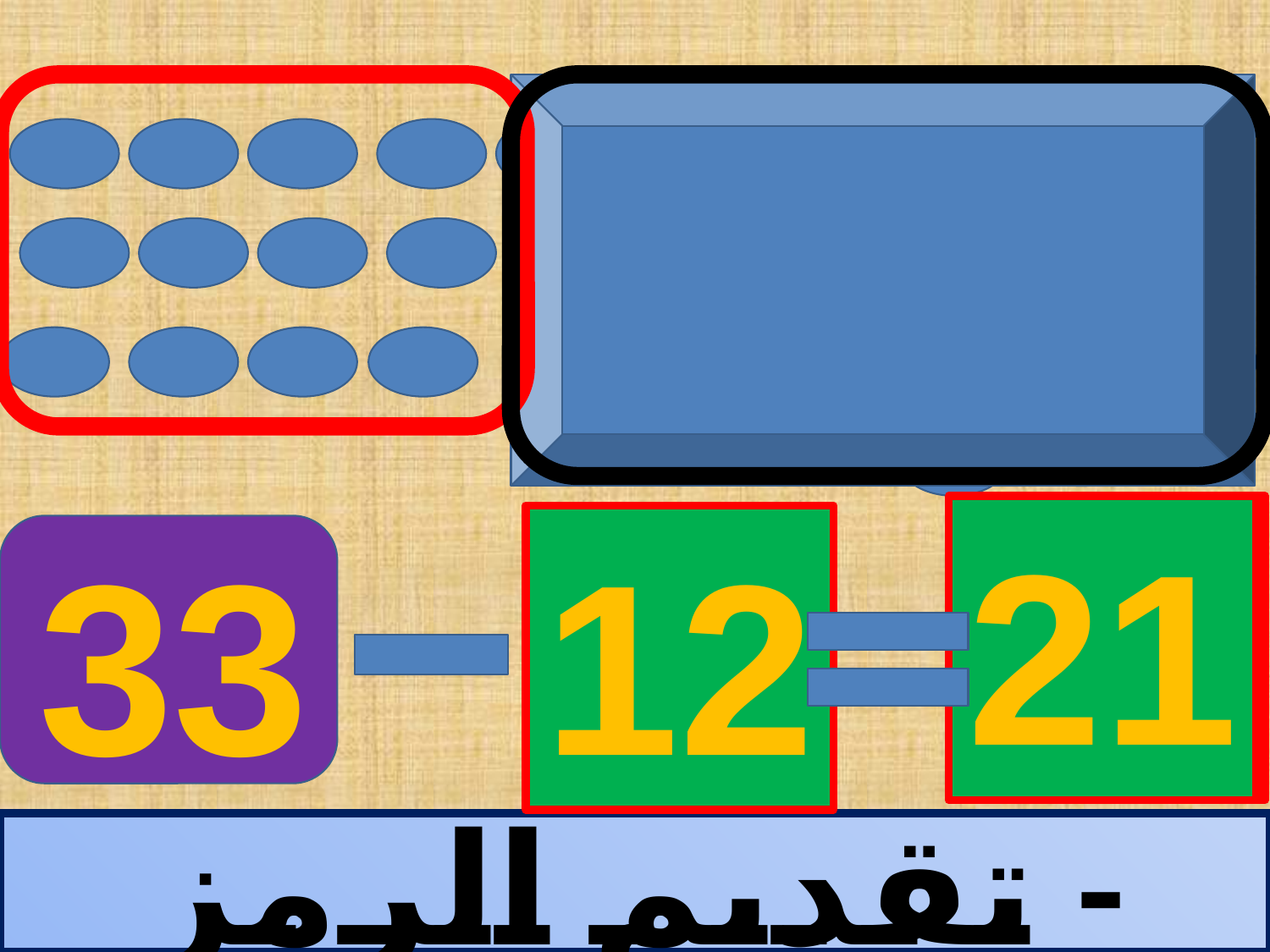

21
؟
33
12

تقديم الرمز -